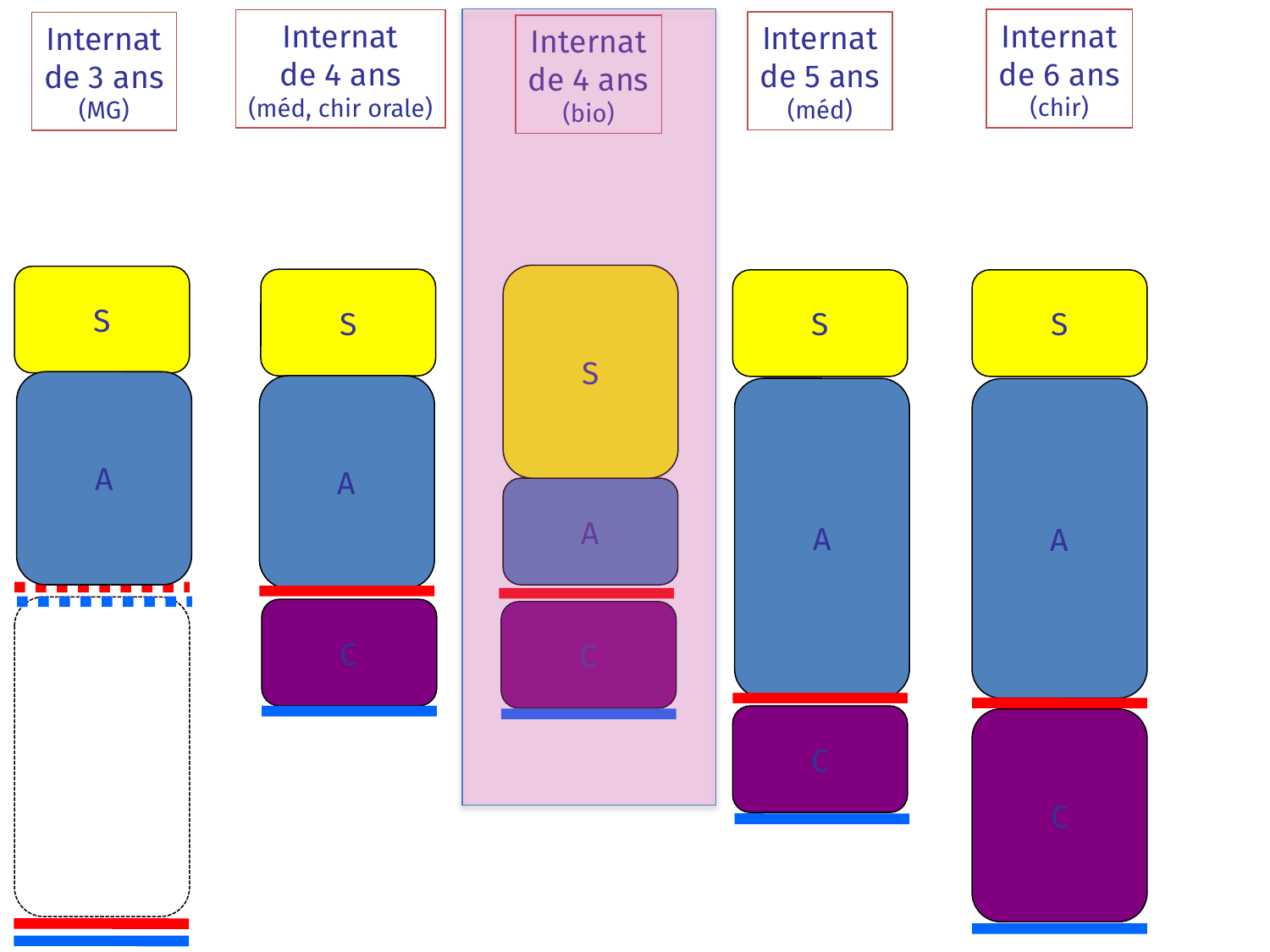

Internat
de 6 ans
(chir)
Internat
de 4 ans
(méd, chir orale)
Internat
de 5 ans
(méd)
Internat
de 3 ans
(MG)
Internat
de 4 ans
(bio)
S
S
S
S
S
A
A
A
A
A

C

C

C
C